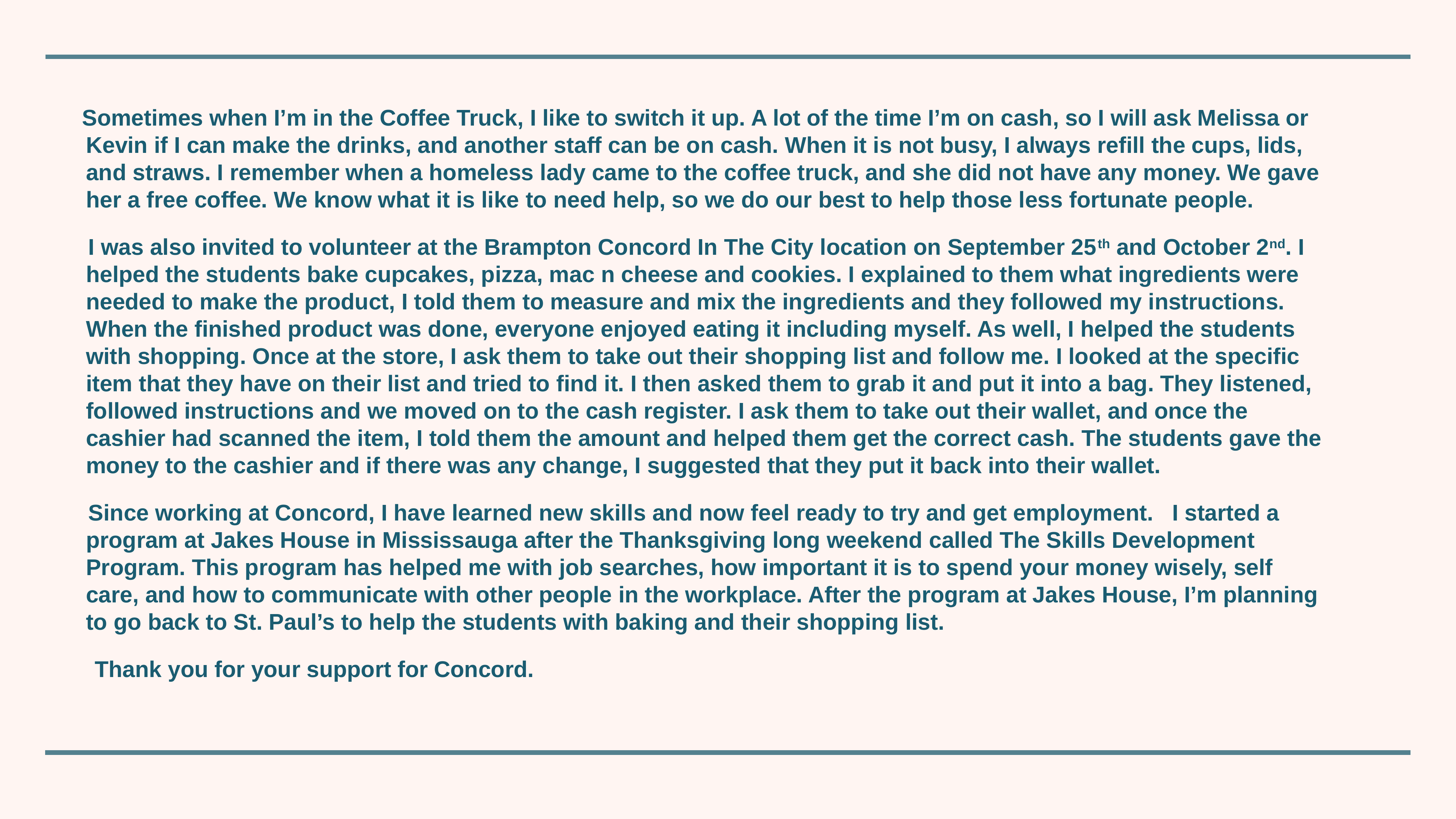

Sometimes when I’m in the Coffee Truck, I like to switch it up. A lot of the time I’m on cash, so I will ask Melissa or Kevin if I can make the drinks, and another staff can be on cash. When it is not busy, I always refill the cups, lids, and straws. I remember when a homeless lady came to the coffee truck, and she did not have any money. We gave her a free coffee. We know what it is like to need help, so we do our best to help those less fortunate people.
  I was also invited to volunteer at the Brampton Concord In The City location on September 25th and October 2nd. I helped the students bake cupcakes, pizza, mac n cheese and cookies. I explained to them what ingredients were needed to make the product, I told them to measure and mix the ingredients and they followed my instructions. When the finished product was done, everyone enjoyed eating it including myself. As well, I helped the students with shopping. Once at the store, I ask them to take out their shopping list and follow me. I looked at the specific item that they have on their list and tried to find it. I then asked them to grab it and put it into a bag. They listened, followed instructions and we moved on to the cash register. I ask them to take out their wallet, and once the cashier had scanned the item, I told them the amount and helped them get the correct cash. The students gave the money to the cashier and if there was any change, I suggested that they put it back into their wallet.
  Since working at Concord, I have learned new skills and now feel ready to try and get employment.   I started a program at Jakes House in Mississauga after the Thanksgiving long weekend called The Skills Development Program. This program has helped me with job searches, how important it is to spend your money wisely, self care, and how to communicate with other people in the workplace. After the program at Jakes House, I’m planning to go back to St. Paul’s to help the students with baking and their shopping list.
   Thank you for your support for Concord.